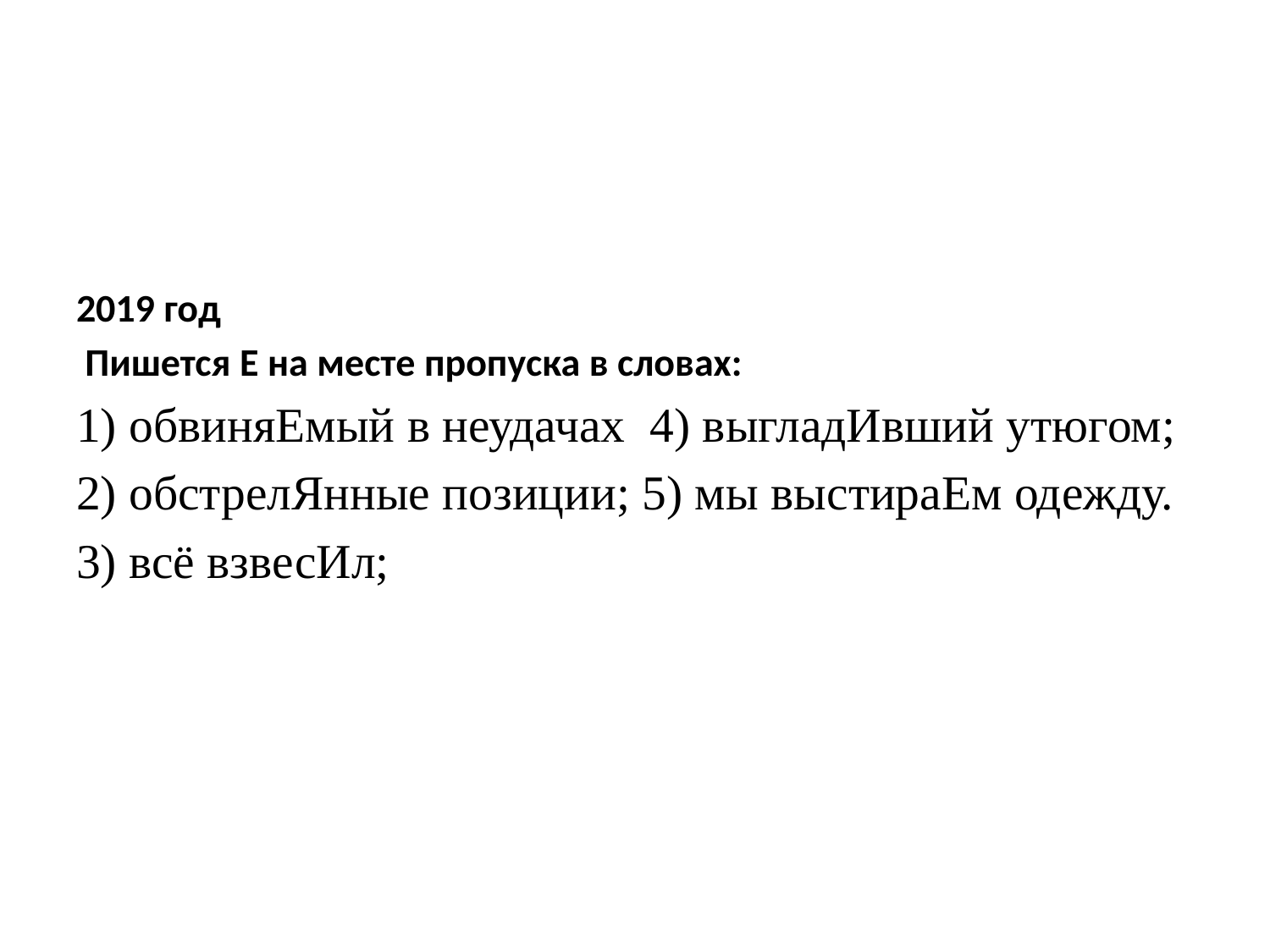

#

2019 год
 Пишется Е на месте пропуска в словах:
1) обвиняЕмый в неудачах  4) выгладИвший утюгом;
2) обстрелЯнные позиции; 5) мы выстираЕм одежду.
3) всё взвесИл;